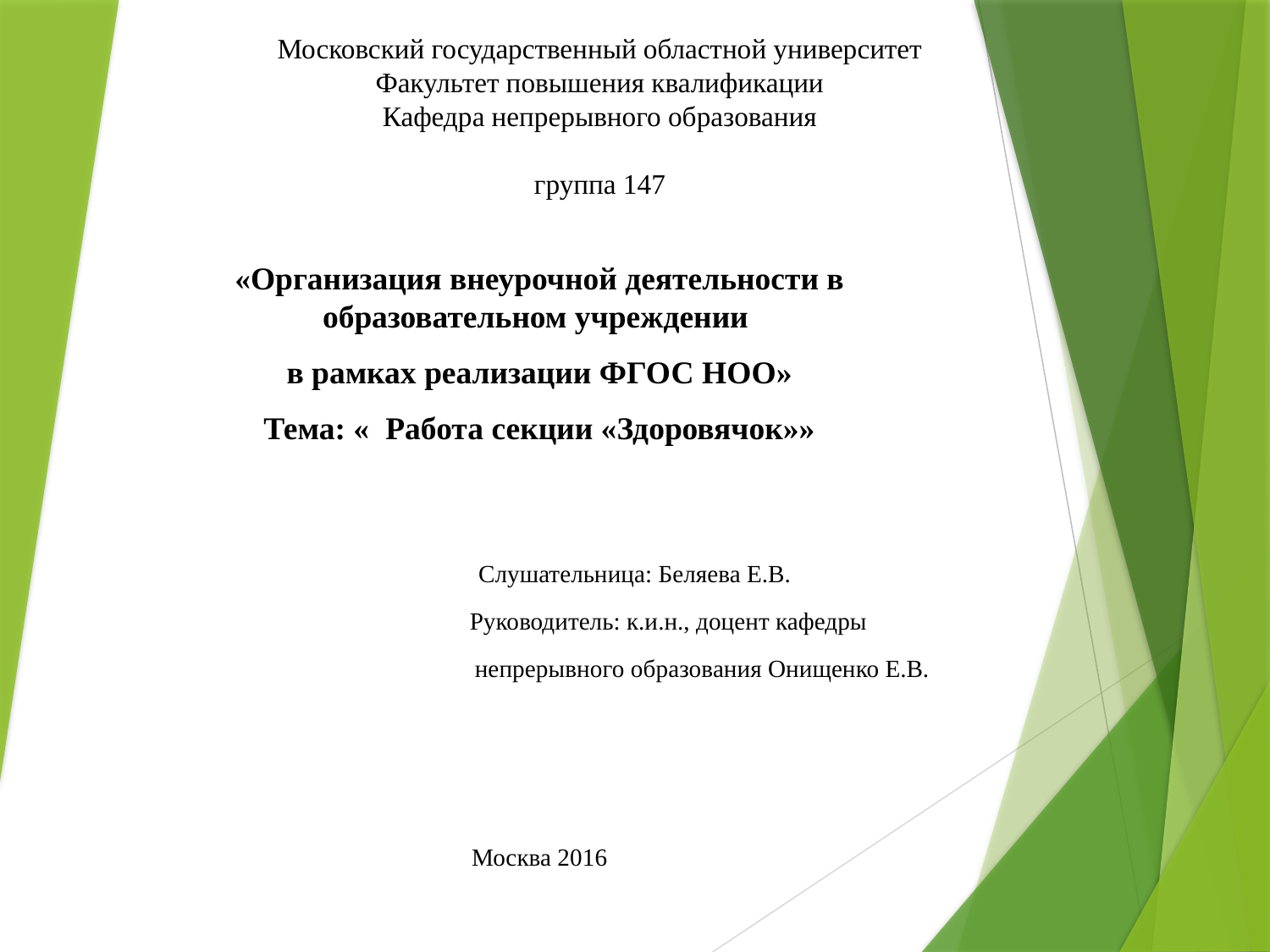

# Московский государственный областной университет Факультет повышения квалификации Кафедра непрерывного образования группа 147

«Организация внеурочной деятельности в образовательном учреждении
в рамках реализации ФГОС НОО»
Тема: «  Работа секции «Здоровячок»»

                               Слушательница: Беляева Е.В.
                                             Руководитель: к.и.н., доцент кафедры
                                                     непрерывного образования Онищенко Е.В.

Москва 2016